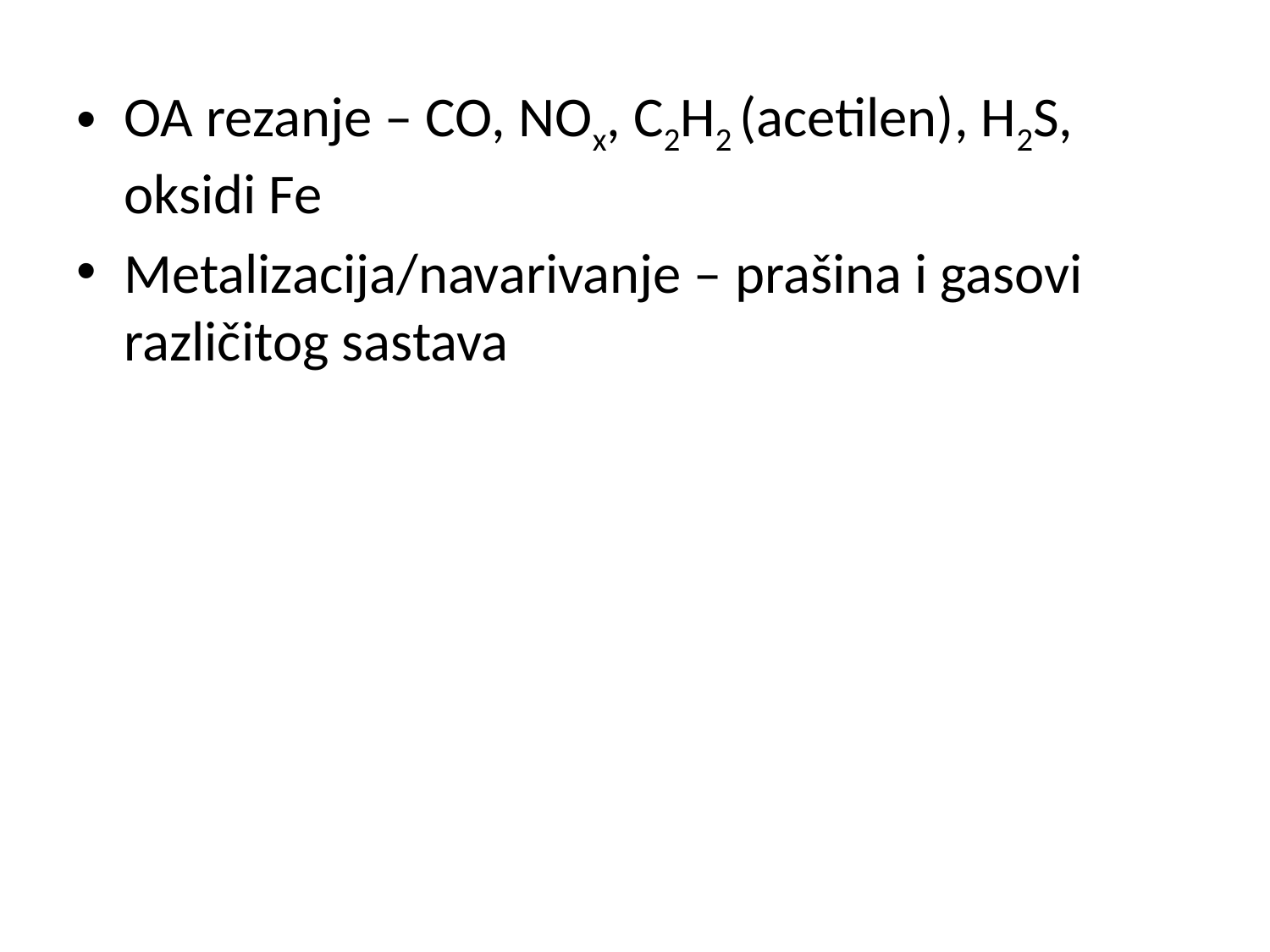

OA rezanje – CO, NOx, C2H2 (acetilen), H2S, oksidi Fe
Metalizacija/navarivanje – prašina i gasovi različitog sastava